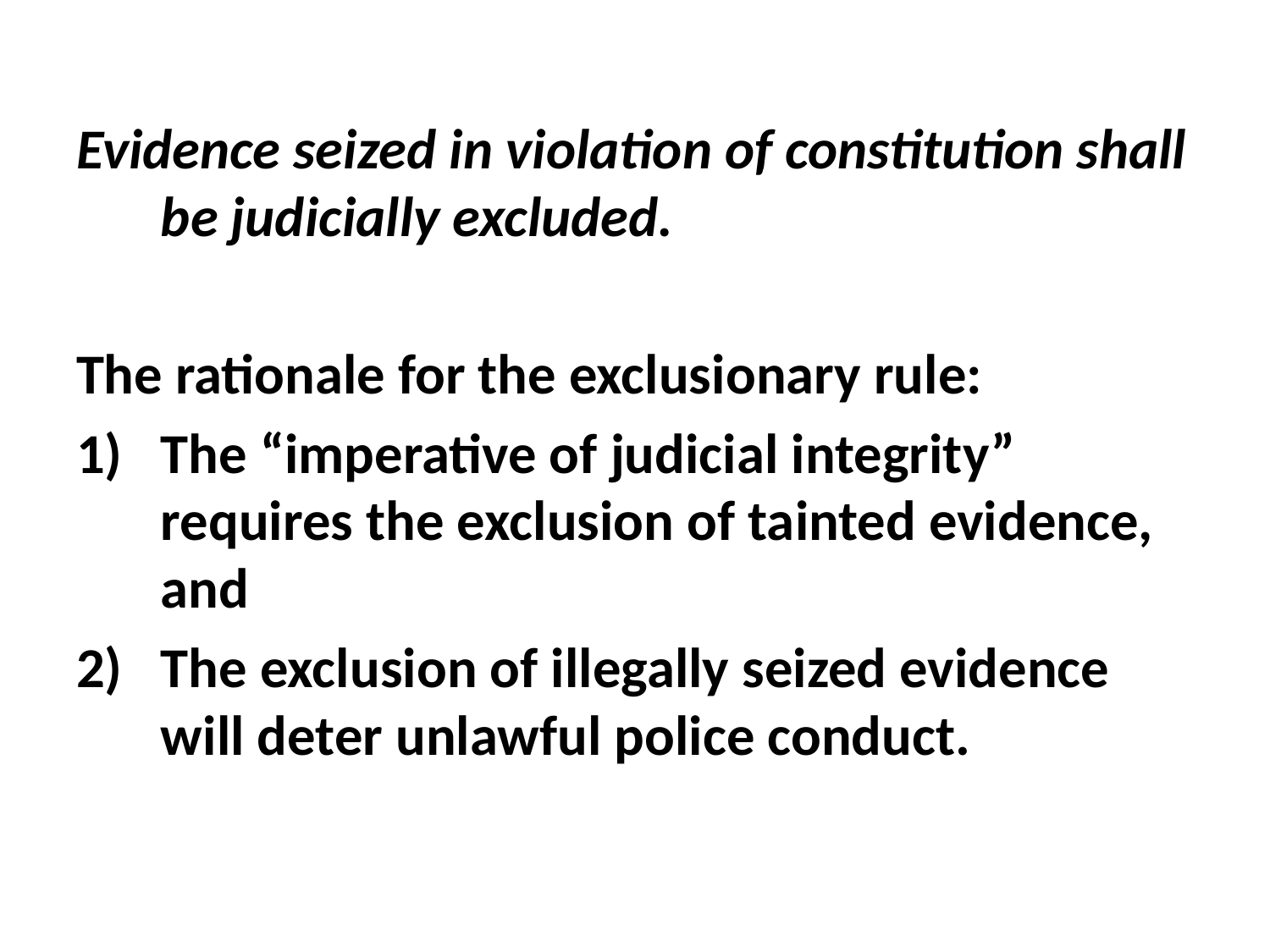

Evidence seized in violation of constitution shall be judicially excluded.

The rationale for the exclusionary rule:
The “imperative of judicial integrity” requires the exclusion of tainted evidence, and
The exclusion of illegally seized evidence will deter unlawful police conduct.